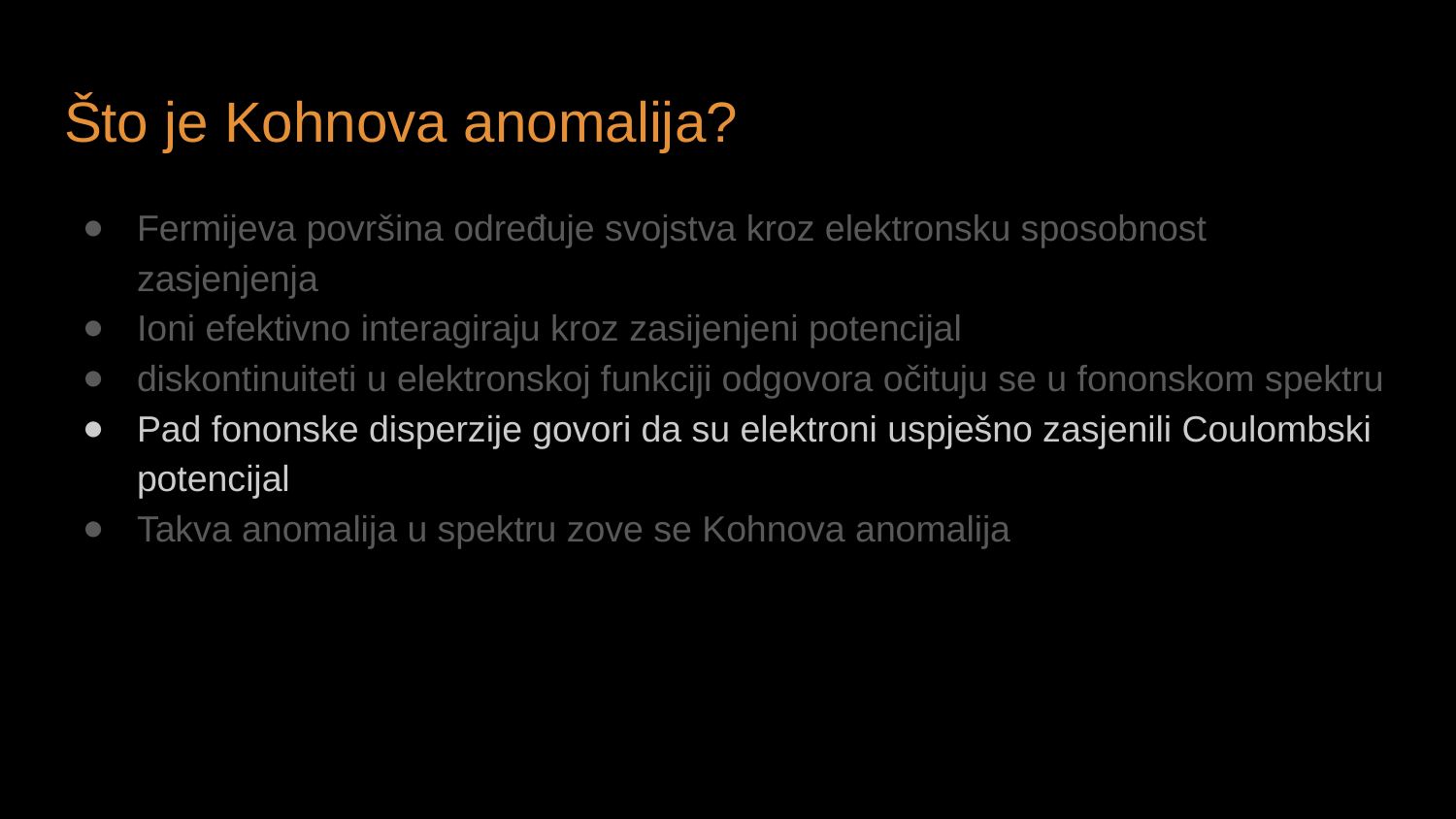

# Što je Kohnova anomalija?
Fermijeva površina određuje svojstva kroz elektronsku sposobnost zasjenjenja
Ioni efektivno interagiraju kroz zasijenjeni potencijal
diskontinuiteti u elektronskoj funkciji odgovora očituju se u fononskom spektru
Pad fononske disperzije govori da su elektroni uspješno zasjenili Coulombski potencijal
Takva anomalija u spektru zove se Kohnova anomalija